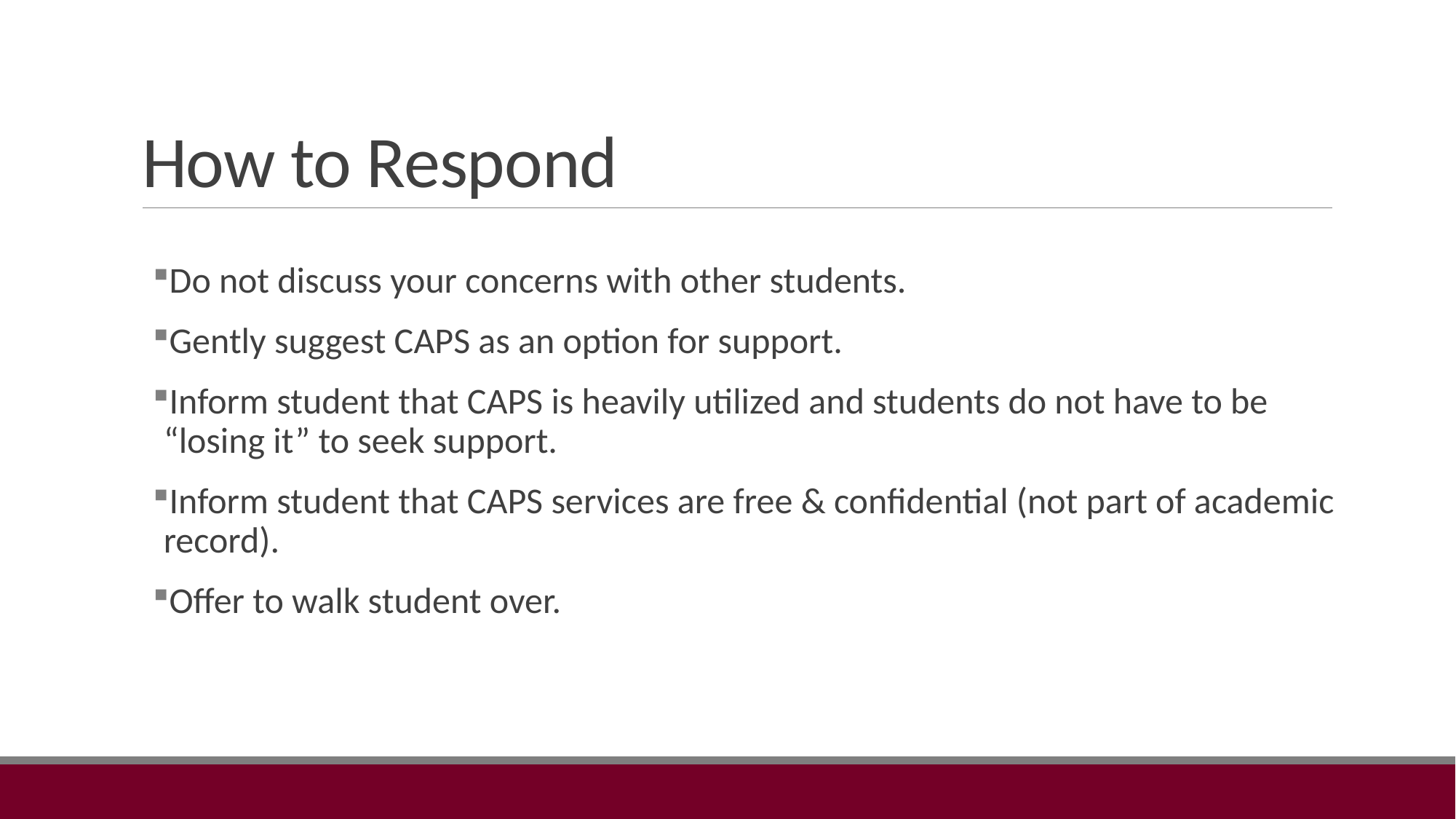

# How to Respond
Do not discuss your concerns with other students.
Gently suggest CAPS as an option for support.
Inform student that CAPS is heavily utilized and students do not have to be “losing it” to seek support.
Inform student that CAPS services are free & confidential (not part of academic record).
Offer to walk student over.